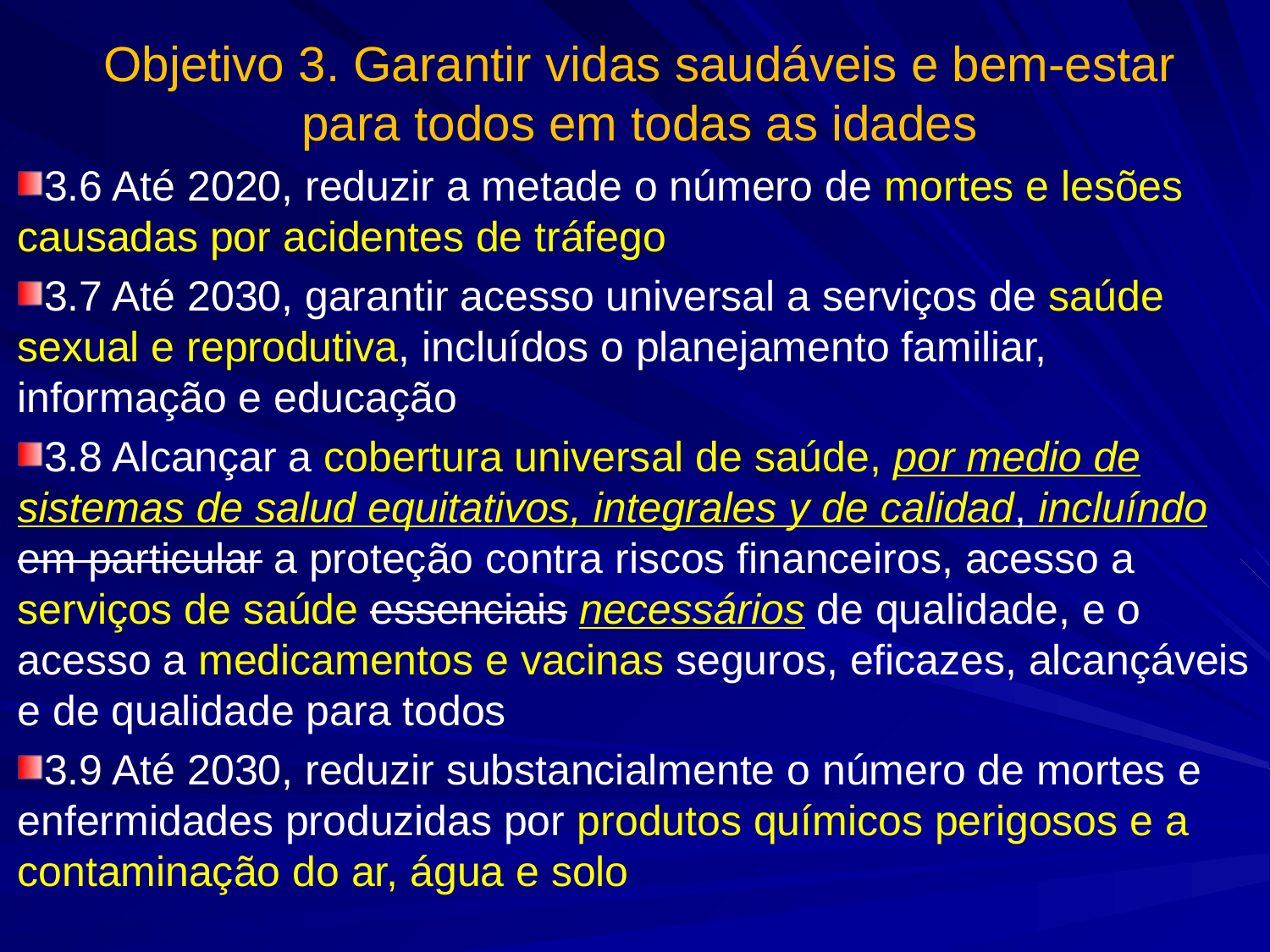

Objetivo 3. Garantir vidas saudáveis e bem-estar
para todos em todas as idades
3.6 Até 2020, reduzir a metade o número de mortes e lesões causadas por acidentes de tráfego
3.7 Até 2030, garantir acesso universal a serviços de saúde sexual e reprodutiva, incluídos o planejamento familiar, informação e educação
3.8 Alcançar a cobertura universal de saúde, por medio de sistemas de salud equitativos, integrales y de calidad, incluíndo em particular a proteção contra riscos financeiros, acesso a serviços de saúde essenciais necessários de qualidade, e o acesso a medicamentos e vacinas seguros, eficazes, alcançáveis e de qualidade para todos
3.9 Até 2030, reduzir substancialmente o número de mortes e enfermidades produzidas por produtos químicos perigosos e a contaminação do ar, água e solo